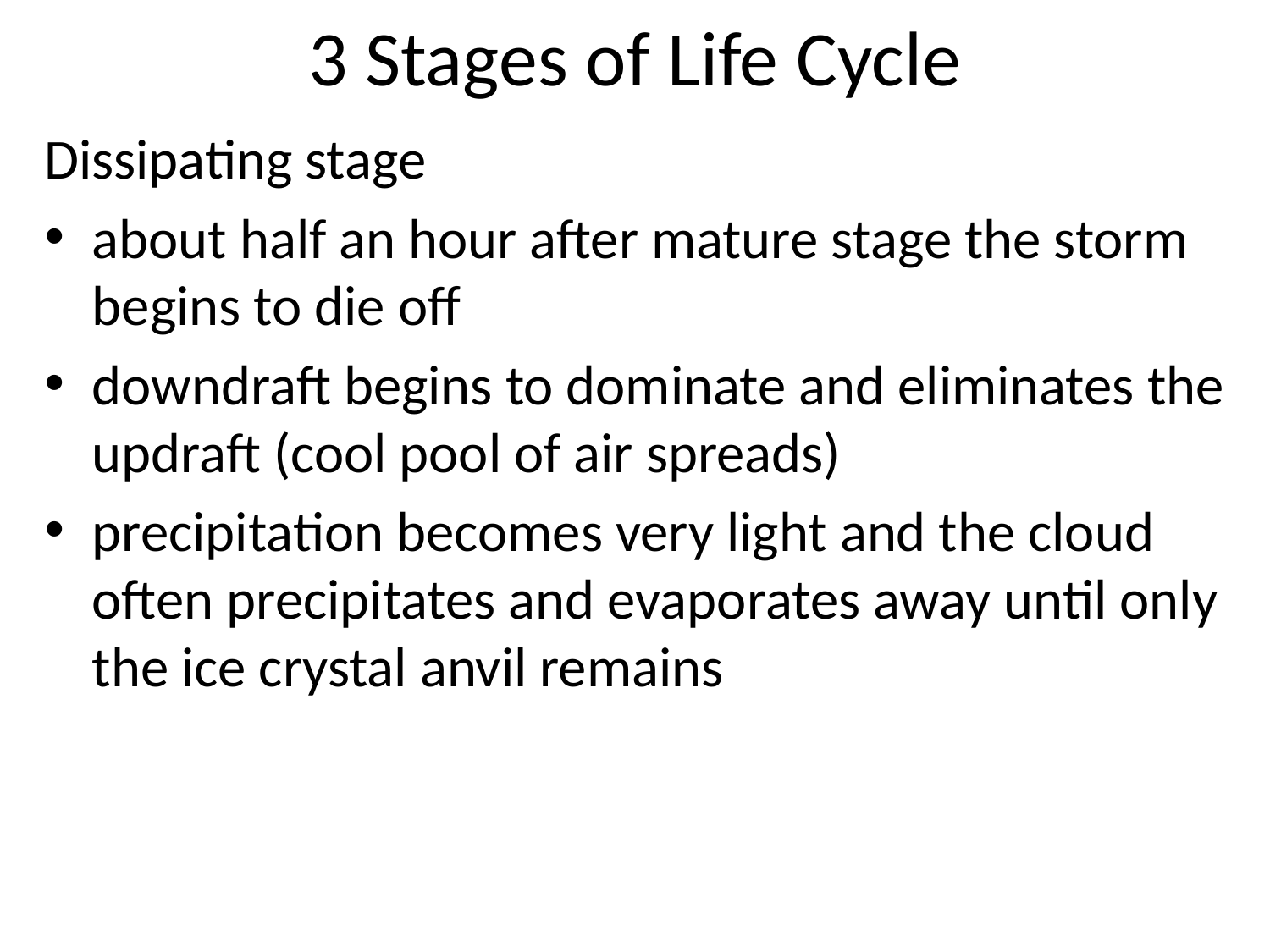

# 3 Stages of Life Cycle
Dissipating stage
about half an hour after mature stage the storm begins to die off
downdraft begins to dominate and eliminates the updraft (cool pool of air spreads)
precipitation becomes very light and the cloud often precipitates and evaporates away until only the ice crystal anvil remains